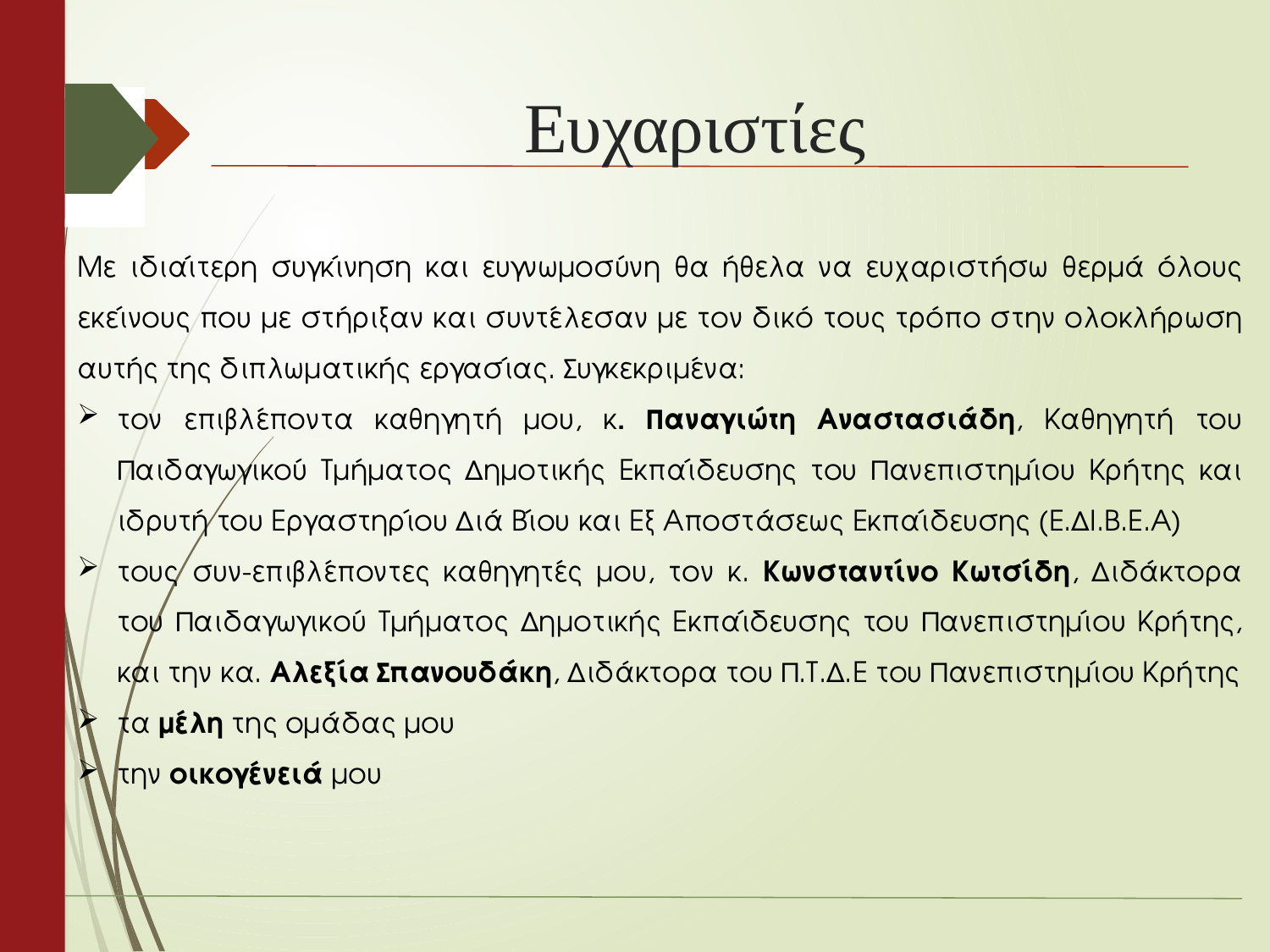

# Ευχαριστίες
Με ιδιαίτερη συγκίνηση και ευγνωμοσύνη θα ήθελα να ευχαριστήσω θερμά όλους εκείνους που με στήριξαν και συντέλεσαν με τον δικό τους τρόπο στην ολοκλήρωση αυτής της διπλωματικής εργασίας. Συγκεκριμένα:
τον επιβλέποντα καθηγητή μου, κ. Παναγιώτη Αναστασιάδη, Καθηγητή του Παιδαγωγικού Τμήματος Δημοτικής Εκπαίδευσης του Πανεπιστημίου Κρήτης και ιδρυτή του Εργαστηρίου Διά Βίου και Εξ Αποστάσεως Εκπαίδευσης (Ε.ΔΙ.Β.Ε.Α)
τους συν-επιβλέποντες καθηγητές μου, τον κ. Κωνσταντίνο Κωτσίδη, Διδάκτορα του Παιδαγωγικού Τμήματος Δημοτικής Εκπαίδευσης του Πανεπιστημίου Κρήτης, και την κα. Αλεξία Σπανουδάκη, Διδάκτορα του Π.Τ.Δ.Ε του Πανεπιστημίου Κρήτης
τα μέλη της ομάδας μου
την οικογένειά μου